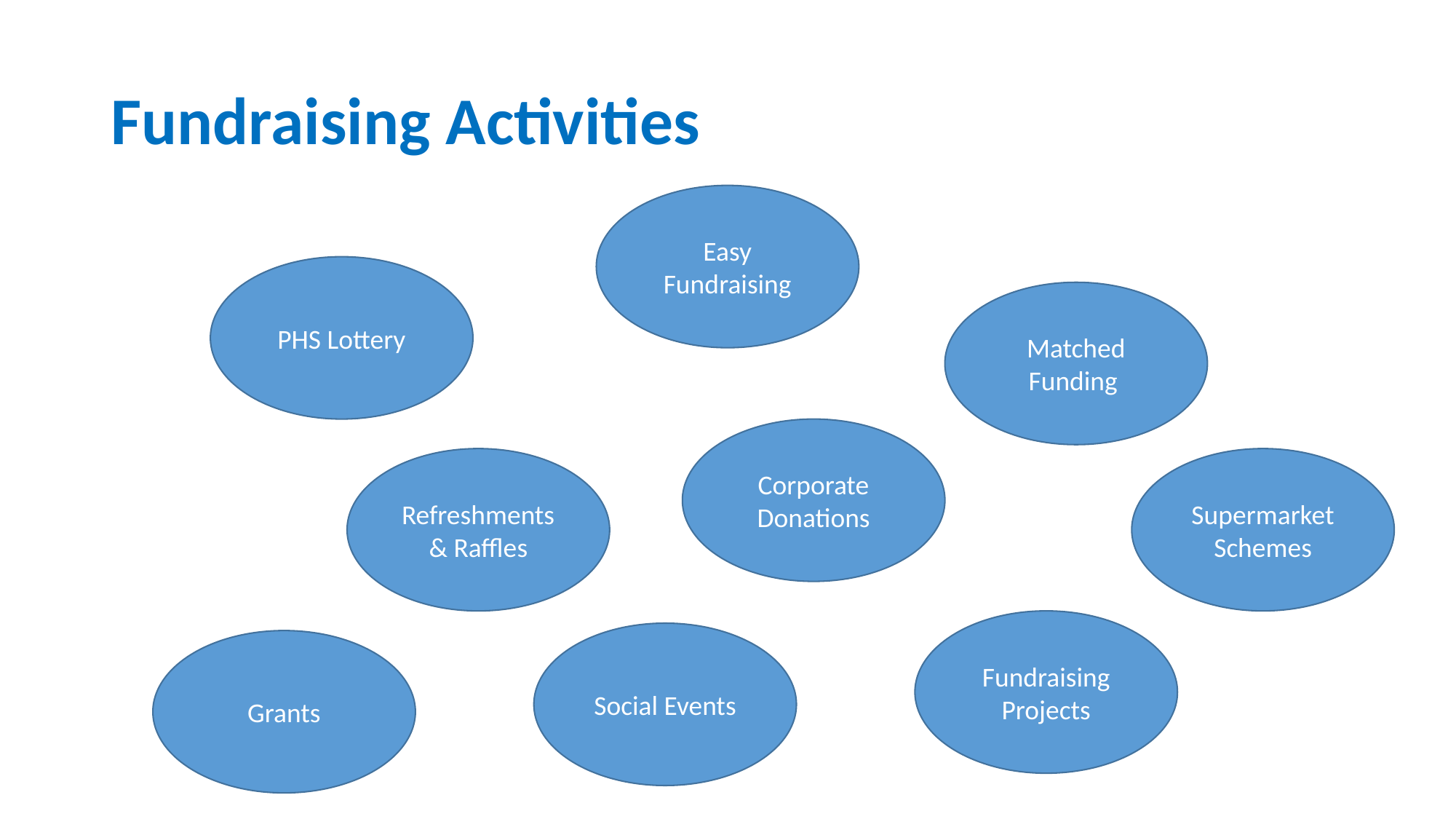

# Fundraising Activities
Easy Fundraising
PHS Lottery
Matched Funding
Corporate Donations
Refreshments & Raffles
Supermarket Schemes
Fundraising Projects
Social Events
Grants